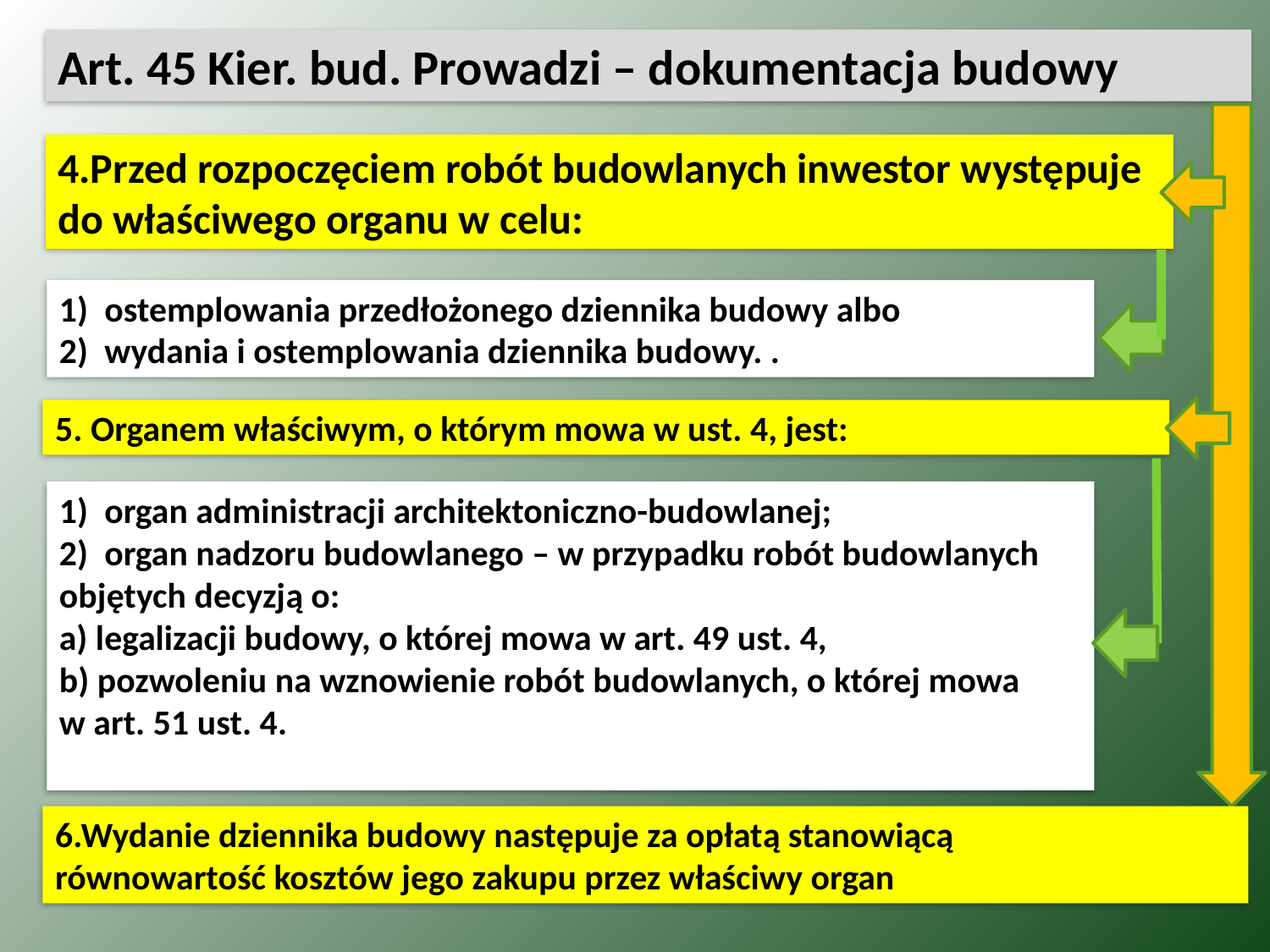

Art. 45 Kier. bud. Prowadzi – dokumentacja budowy

4.Przed rozpoczęciem robót budowlanych inwestor występuje do właściwego organu w celu:

1)  ostemplowania przedłożonego dziennika budowy albo
2)  wydania i ostemplowania dziennika budowy. .

5. Organem właściwym, o którym mowa w ust. 4, jest:
1)  organ administracji architektoniczno-budowlanej;
2)  organ nadzoru budowlanego – w przypadku robót budowlanych objętych decyzją o:
a) legalizacji budowy, o której mowa w art. 49 ust. 4,
b) pozwoleniu na wznowienie robót budowlanych, o której mowa
w art. 51 ust. 4.

6.Wydanie dziennika budowy następuje za opłatą stanowiącą
równowartość kosztów jego zakupu przez właściwy organ